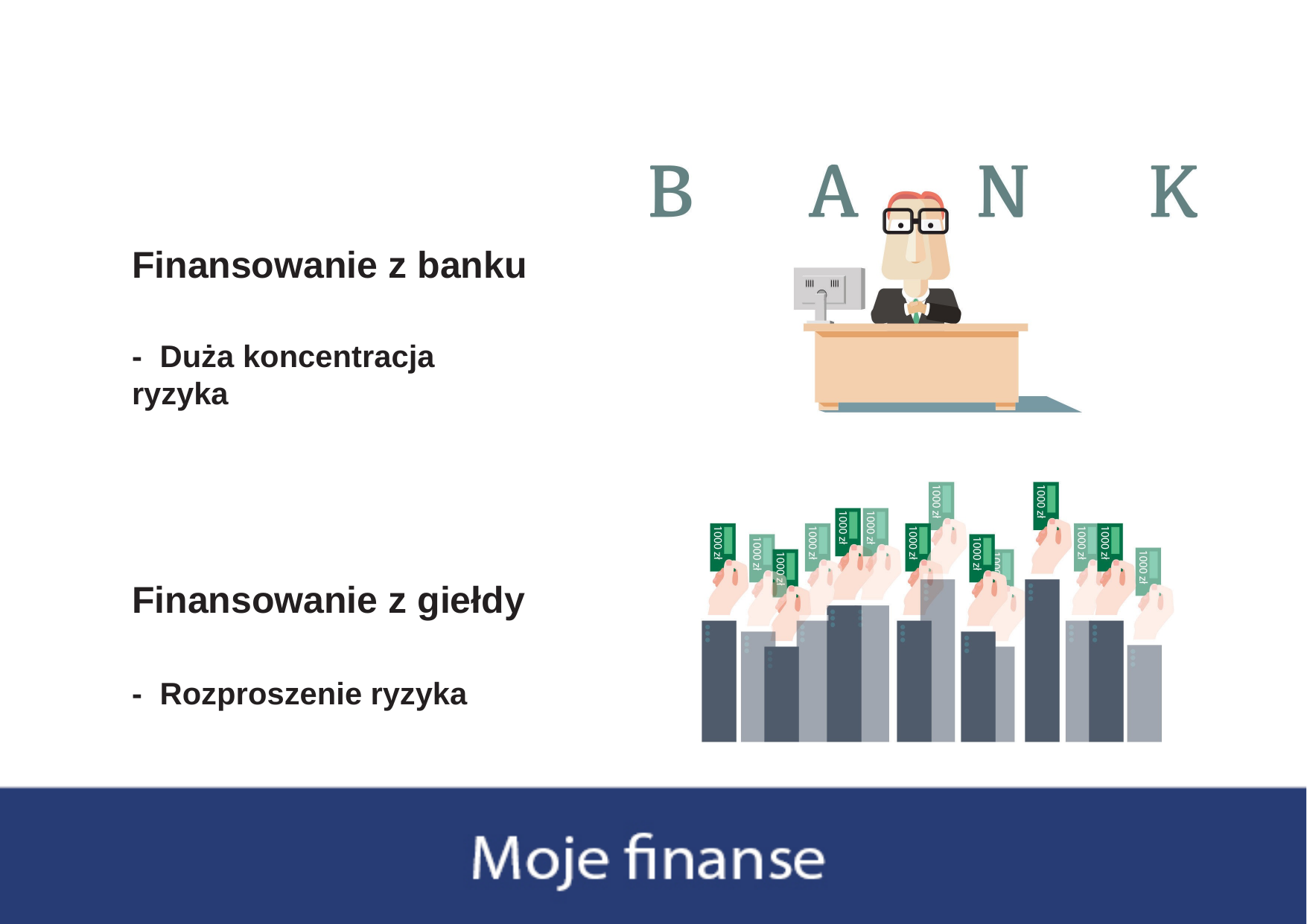

# Finansowanie z banku
-	Duża koncentracja ryzyka
Finansowanie z giełdy

-	Rozproszenie ryzyka